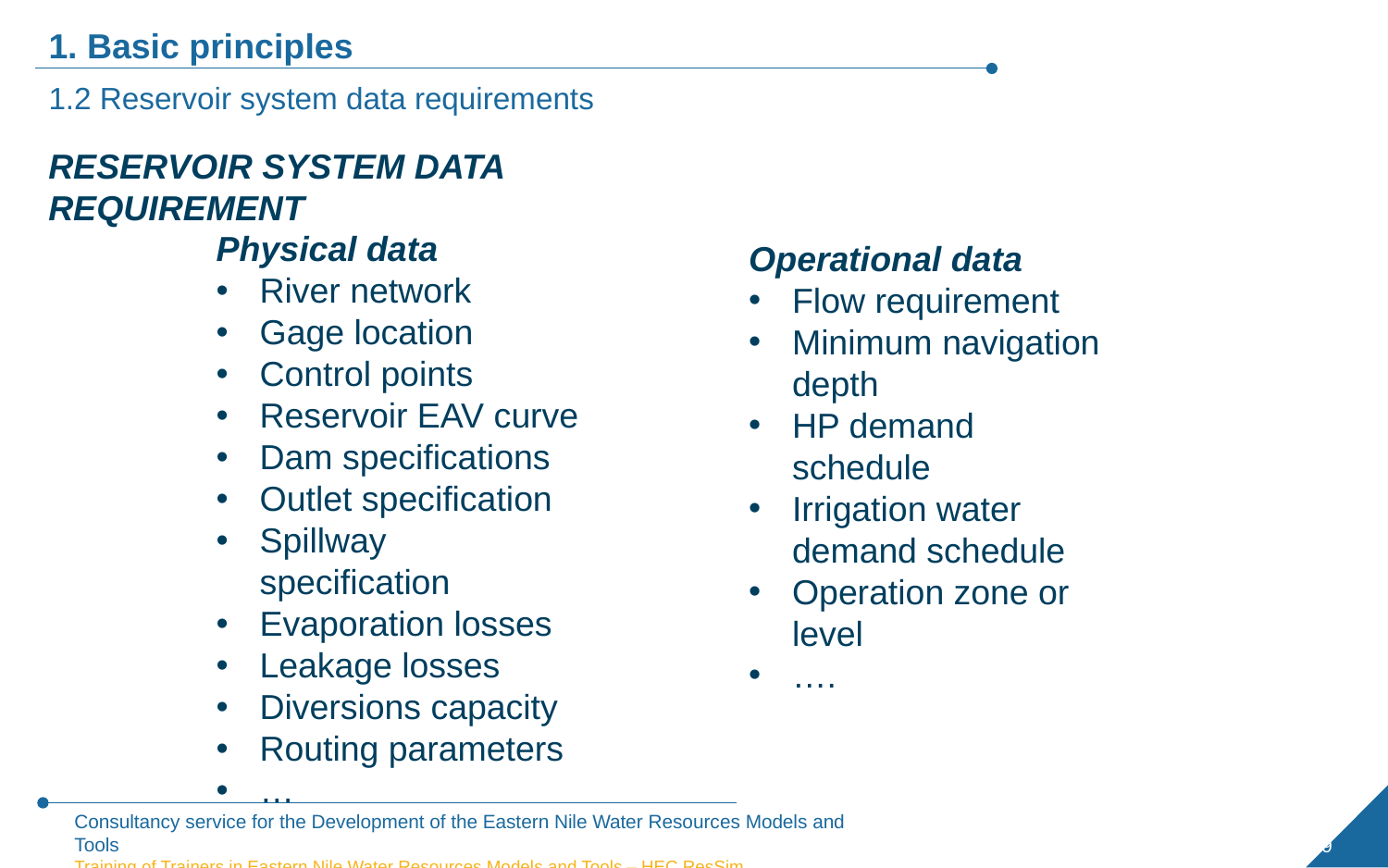

1. Basic principles
1.2 Reservoir system data requirements
RESERVOIR SYSTEM DATA REQUIREMENT

Physical data
River network
Gage location
Control points
Reservoir EAV curve
Dam specifications
Outlet specification
Spillway specification
Evaporation losses
Leakage losses
Diversions capacity
Routing parameters
…
Operational data
Flow requirement
Minimum navigation depth
HP demand schedule
Irrigation water demand schedule
Operation zone or level
….